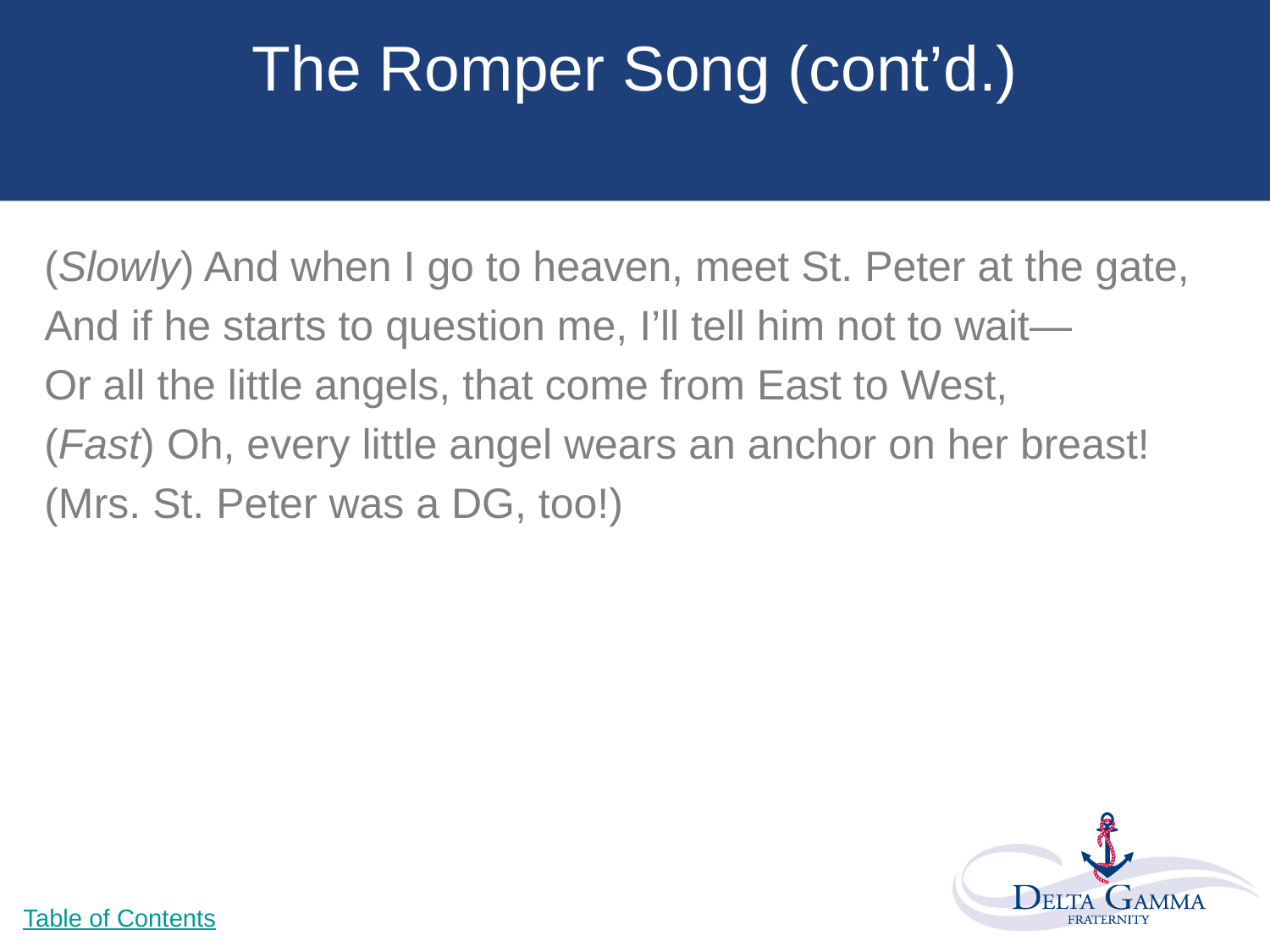

# The Romper Song (cont’d.)
(Slowly) And when I go to heaven, meet St. Peter at the gate,
And if he starts to question me, I’ll tell him not to wait—
Or all the little angels, that come from East to West,
(Fast) Oh, every little angel wears an anchor on her breast!
(Mrs. St. Peter was a DG, too!)
Table of Contents